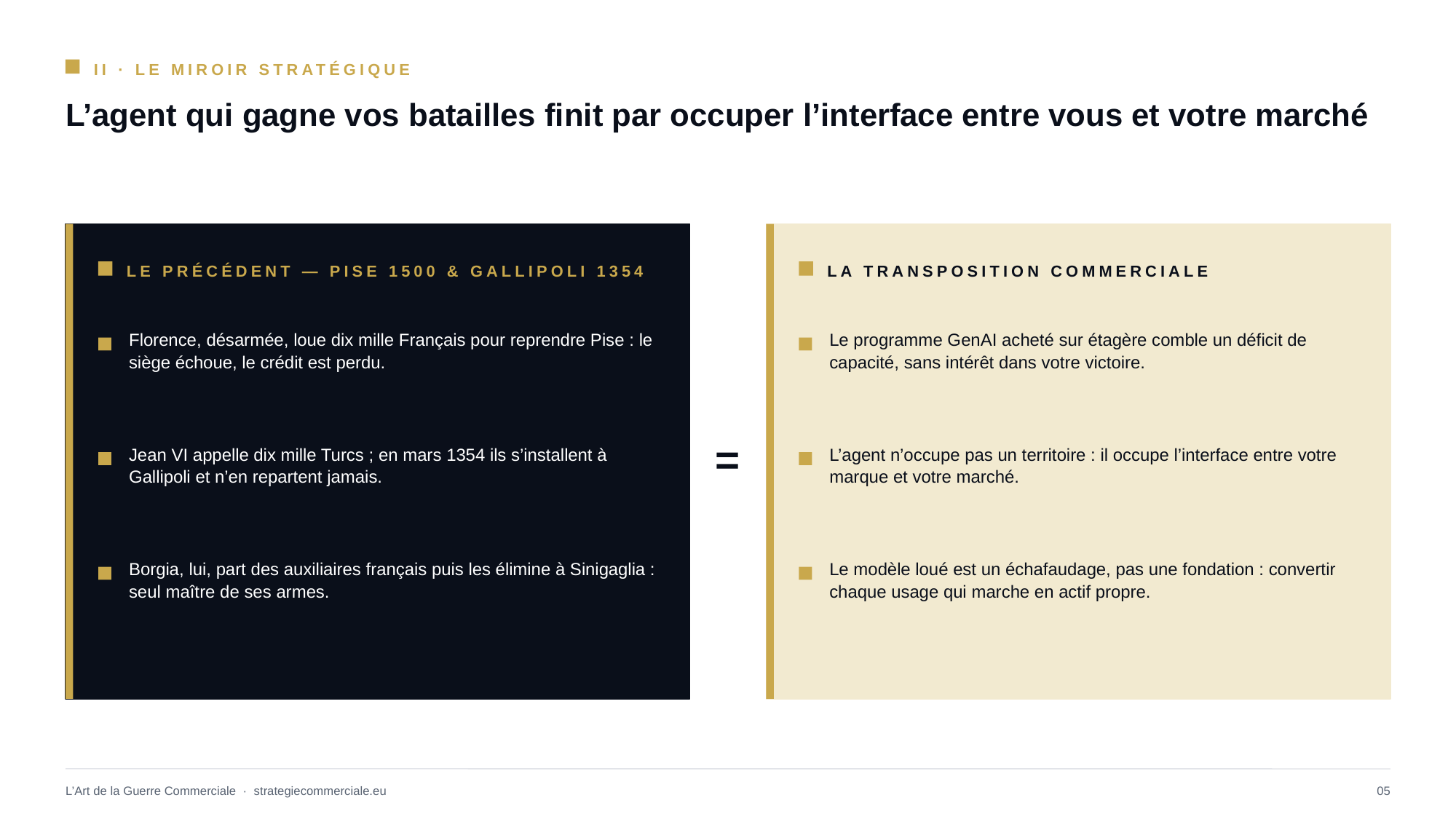

II · LE MIROIR STRATÉGIQUE

L’agent qui gagne vos batailles finit par occuper l’interface entre vous et votre marché

LE PRÉCÉDENT — PISE 1500 & GALLIPOLI 1354
LA TRANSPOSITION COMMERCIALE

Florence, désarmée, loue dix mille Français pour reprendre Pise : le siège échoue, le crédit est perdu.
Le programme GenAI acheté sur étagère comble un déficit de capacité, sans intérêt dans votre victoire.

=

Jean VI appelle dix mille Turcs ; en mars 1354 ils s’installent à Gallipoli et n’en repartent jamais.
L’agent n’occupe pas un territoire : il occupe l’interface entre votre marque et votre marché.

Borgia, lui, part des auxiliaires français puis les élimine à Sinigaglia : seul maître de ses armes.
Le modèle loué est un échafaudage, pas une fondation : convertir chaque usage qui marche en actif propre.

L’Art de la Guerre Commerciale  ·  strategiecommerciale.eu
05